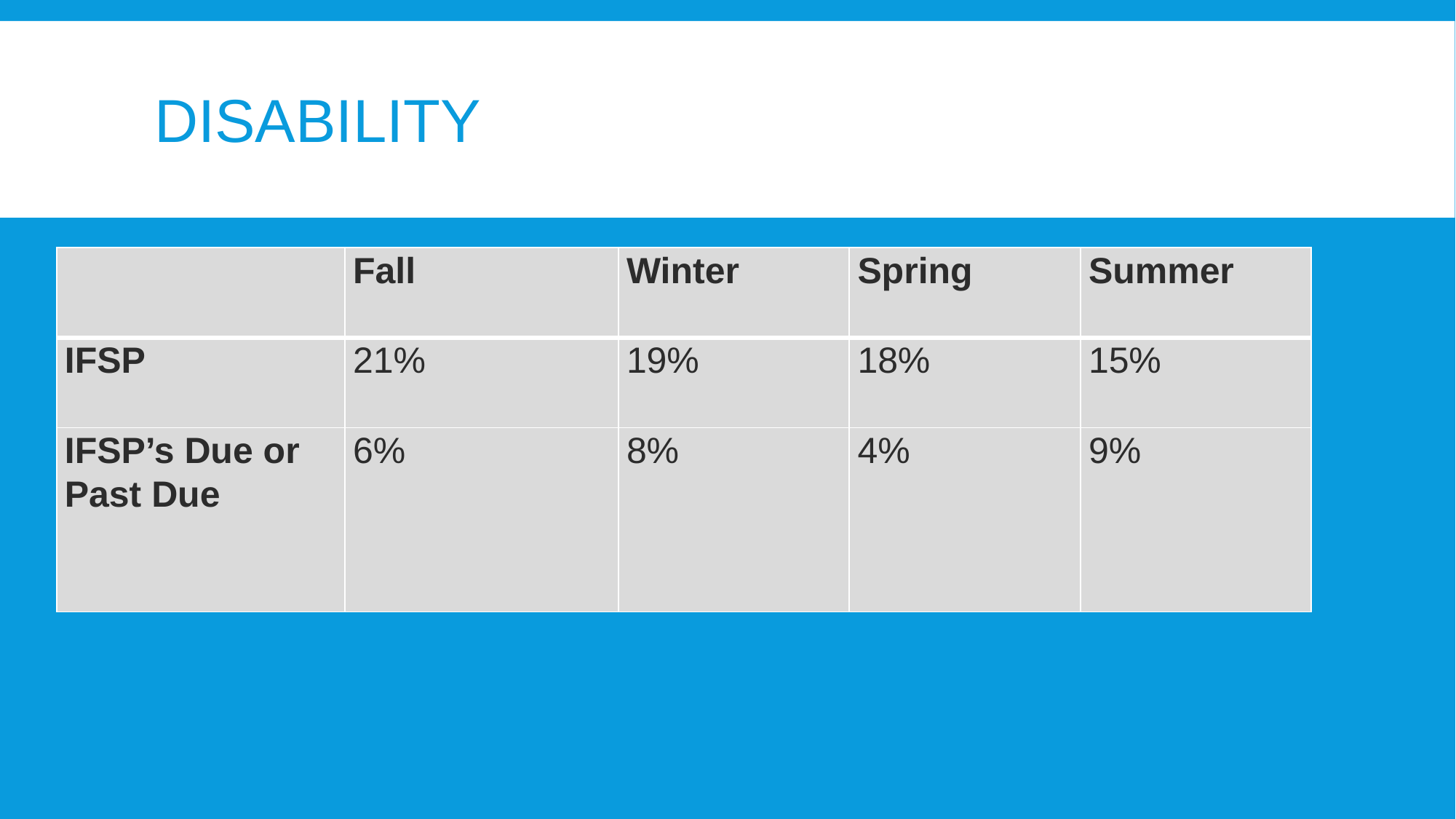

# Disability
|  | Fall | Winter | Spring | Summer |
| --- | --- | --- | --- | --- |
| IFSP | 21% | 19% | 18% | 15% |
| IFSP’s Due or Past Due | 6% | 8% | 4% | 9% |